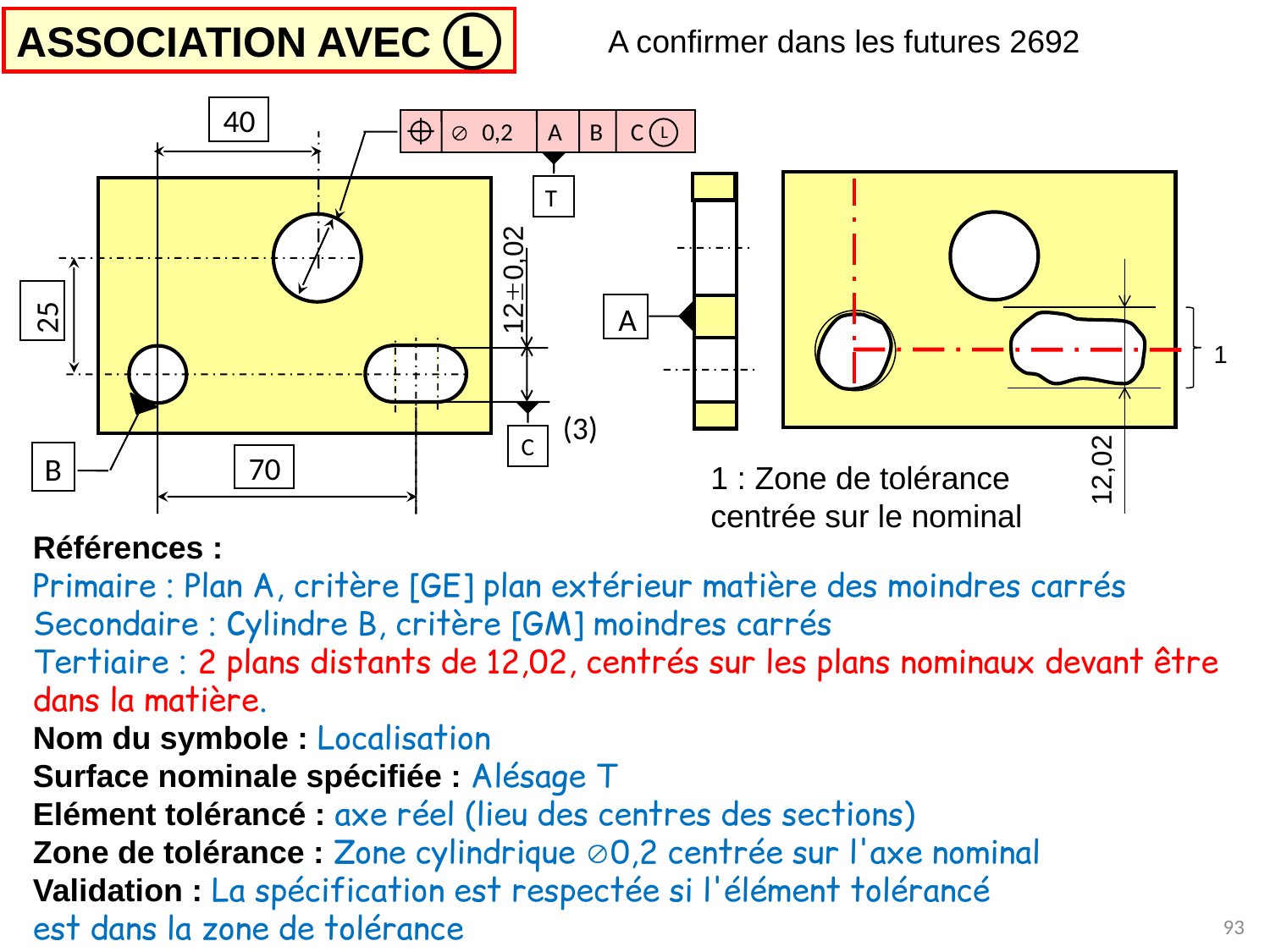

ASSOCIATION AVEC Ⓛ
A confirmer dans les futures 2692
40

A     B     C
∅ 0,2

L

T

12±0,02

A
25

1

(3)

C

70
B

12,02
1 : Zone de tolérance
centrée sur le nominal

Références :
Primaire : Plan A, critère [GE] plan extérieur matière des moindres carrés
Secondaire : Cylindre B, critère [GM] moindres carrés
Tertiaire : 2 plans distants de 12,02, centrés sur les plans nominaux devant être dans la matière.
Nom du symbole : Localisation
Surface nominale spécifiée : Alésage T
Elément tolérancé : axe réel (lieu des centres des sections)
Zone de tolérance : Zone cylindrique ∅0,2 centrée sur l'axe nominal
Validation : La spécification est respectée si l'élément tolérancé
est dans la zone de tolérance
93